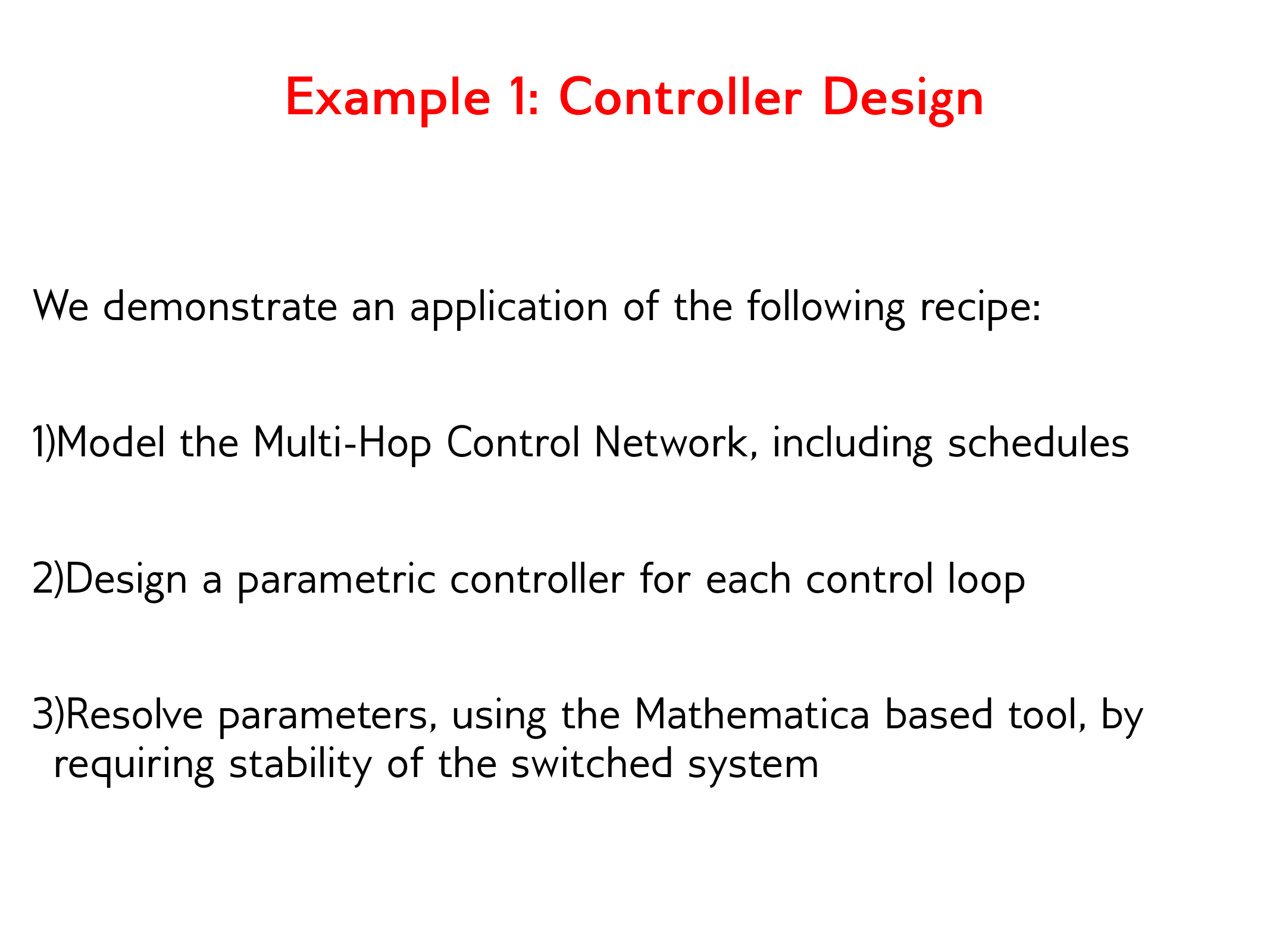

Example 1: Controller Design
We demonstrate an application of the following recipe:
Model the Multi-Hop Control Network, including schedules
Design a parametric controller for each control loop
Resolve parameters, using the Mathematica based tool, by requiring stability of the switched system